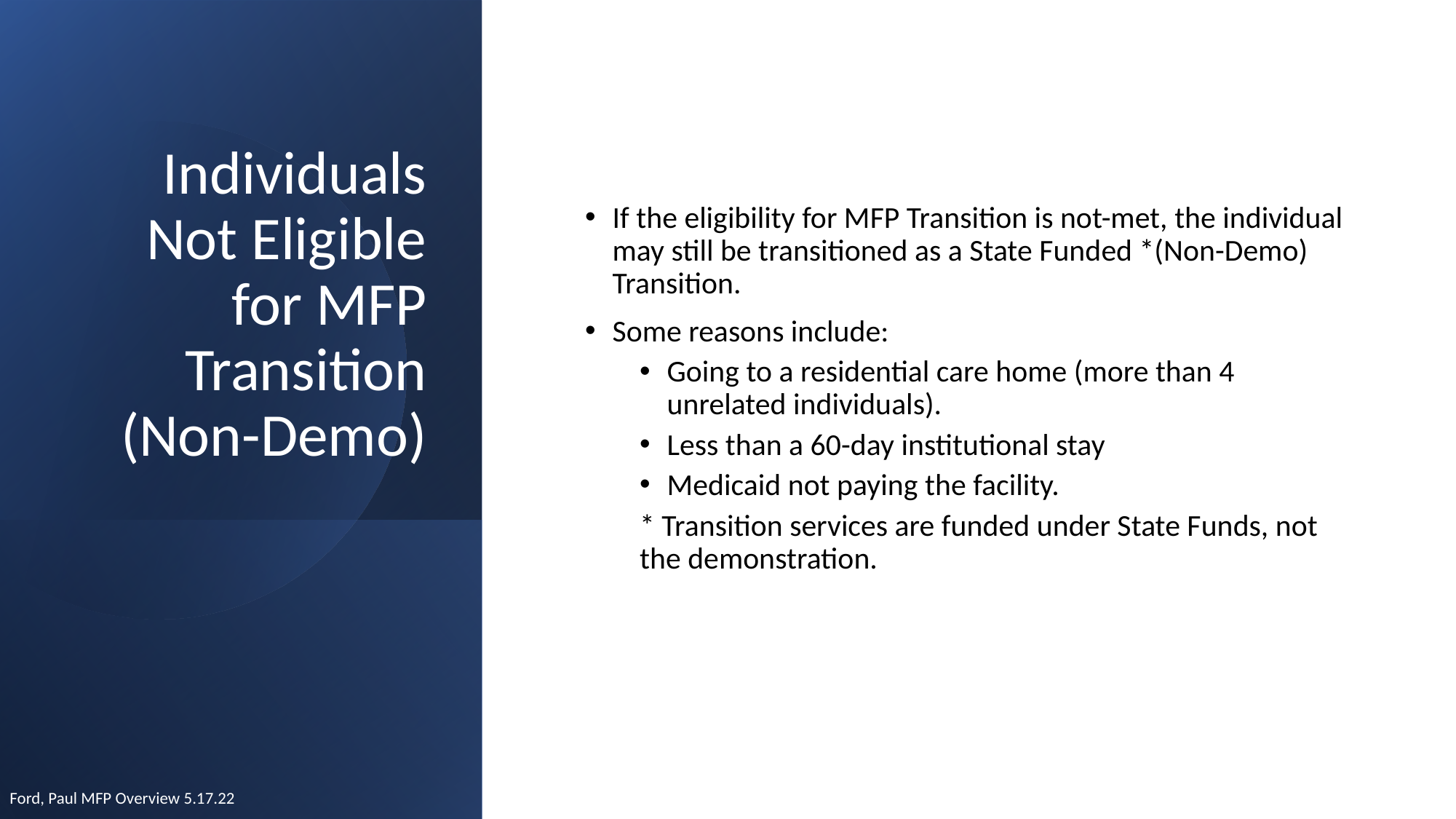

# Individuals Not Eligible for MFP Transition (Non-Demo)
If the eligibility for MFP Transition is not-met, the individual may still be transitioned as a State Funded *(Non-Demo) Transition.
Some reasons include:
Going to a residential care home (more than 4 unrelated individuals).
Less than a 60-day institutional stay
Medicaid not paying the facility.
* Transition services are funded under State Funds, not the demonstration.

Ford, Paul MFP Overview 5.17.22